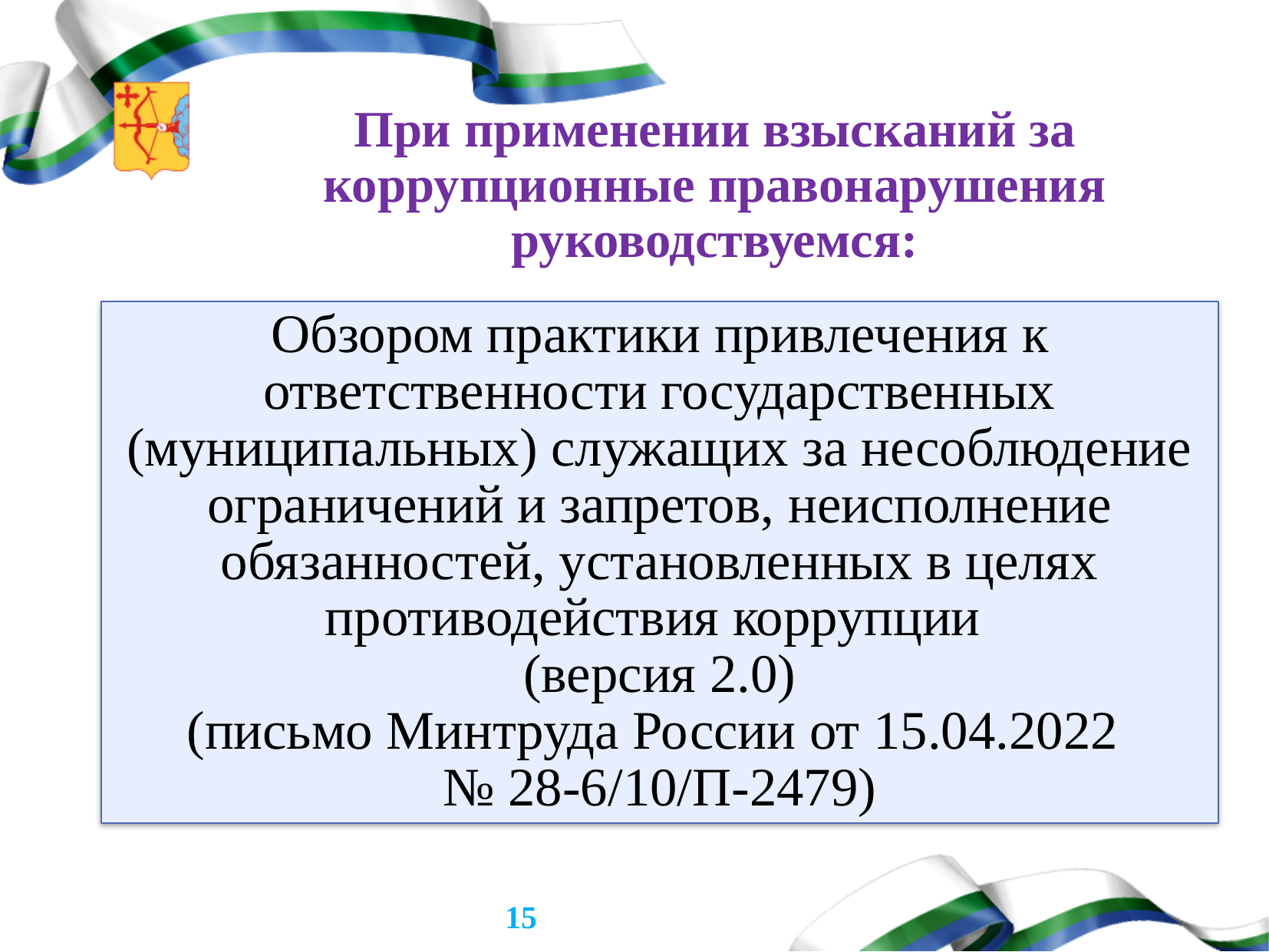

# При применении взысканий за коррупционные правонарушения руководствуемся:
Обзором практики привлечения к ответственности государственных (муниципальных) служащих за несоблюдение ограничений и запретов, неисполнение обязанностей, установленных в целях противодействия коррупции
(версия 2.0)
(письмо Минтруда России от 15.04.2022
№ 28-6/10/П-2479)
15